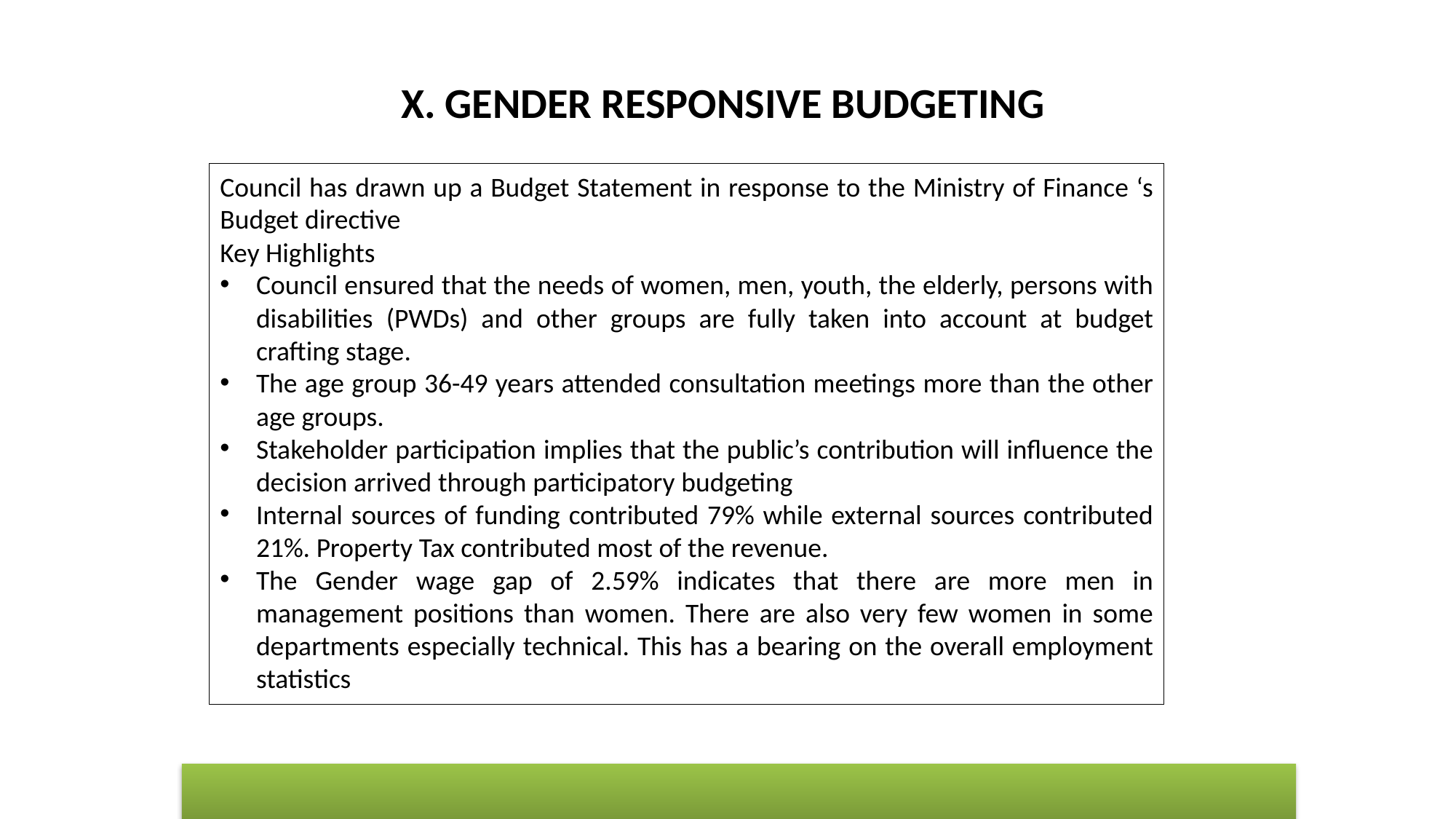

# X. GENDER RESPONSIVE BUDGETING
Council has drawn up a Budget Statement in response to the Ministry of Finance ‘s Budget directive
Key Highlights
Council ensured that the needs of women, men, youth, the elderly, persons with disabilities (PWDs) and other groups are fully taken into account at budget crafting stage.
The age group 36-49 years attended consultation meetings more than the other age groups.
Stakeholder participation implies that the public’s contribution will influence the decision arrived through participatory budgeting
Internal sources of funding contributed 79% while external sources contributed 21%. Property Tax contributed most of the revenue.
The Gender wage gap of 2.59% indicates that there are more men in management positions than women. There are also very few women in some departments especially technical. This has a bearing on the overall employment statistics